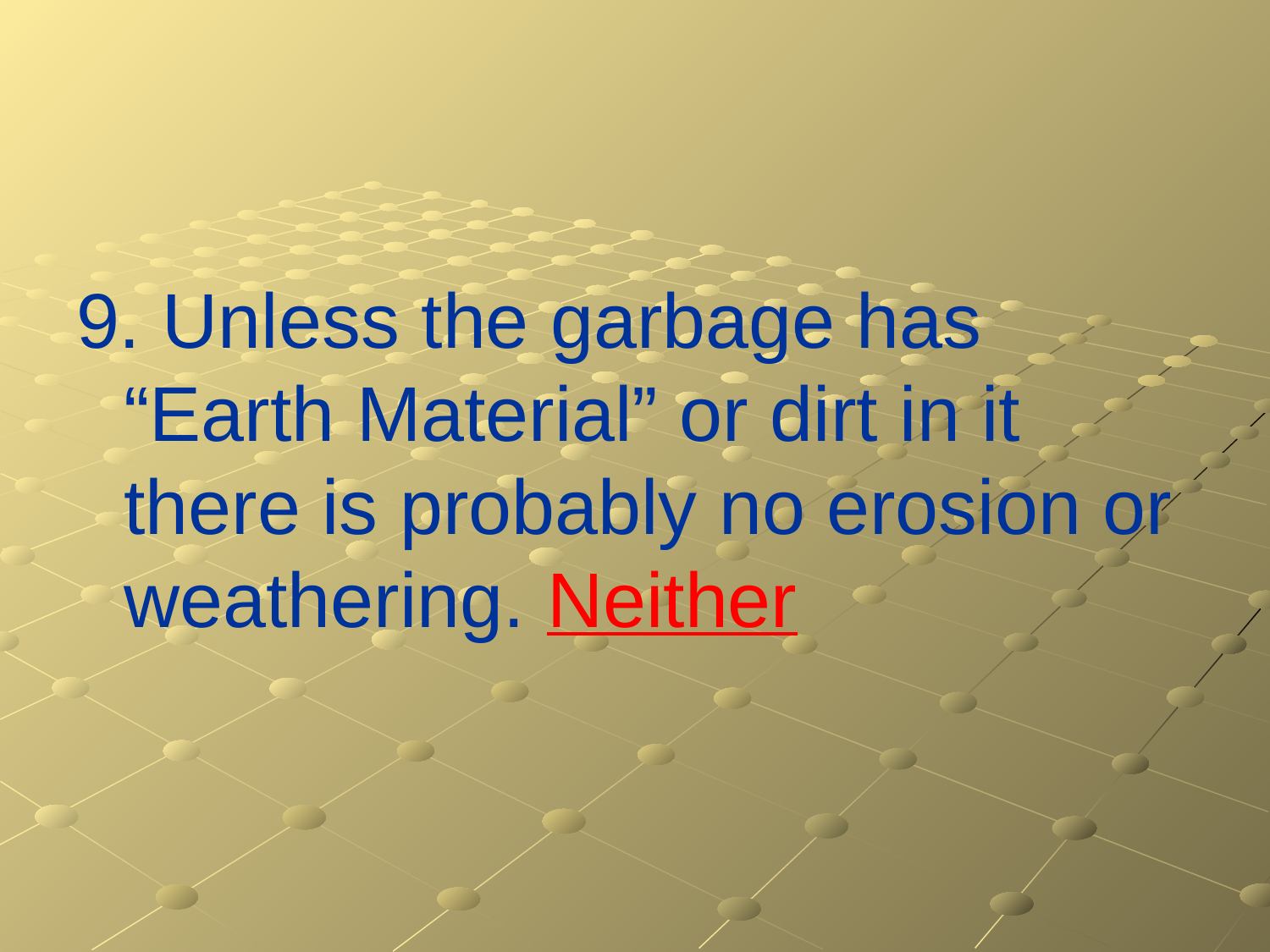

9. Unless the garbage has “Earth Material” or dirt in it there is probably no erosion or weathering. Neither